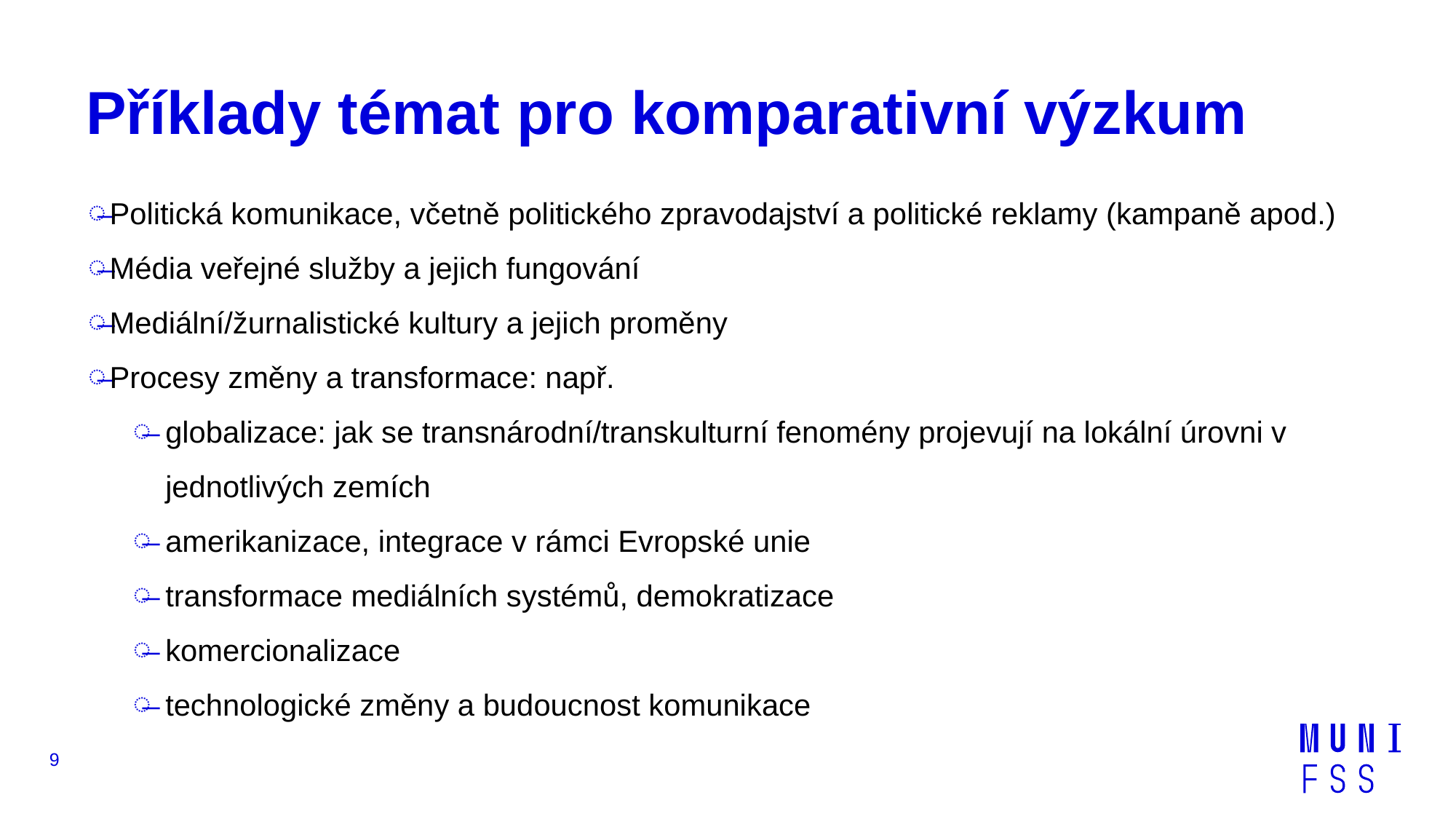

# Příklady témat pro komparativní výzkum
Politická komunikace, včetně politického zpravodajství a politické reklamy (kampaně apod.)
Média veřejné služby a jejich fungování
Mediální/žurnalistické kultury a jejich proměny
Procesy změny a transformace: např.
globalizace: jak se transnárodní/transkulturní fenomény projevují na lokální úrovni v jednotlivých zemích
amerikanizace, integrace v rámci Evropské unie
transformace mediálních systémů, demokratizace
komercionalizace
technologické změny a budoucnost komunikace

9